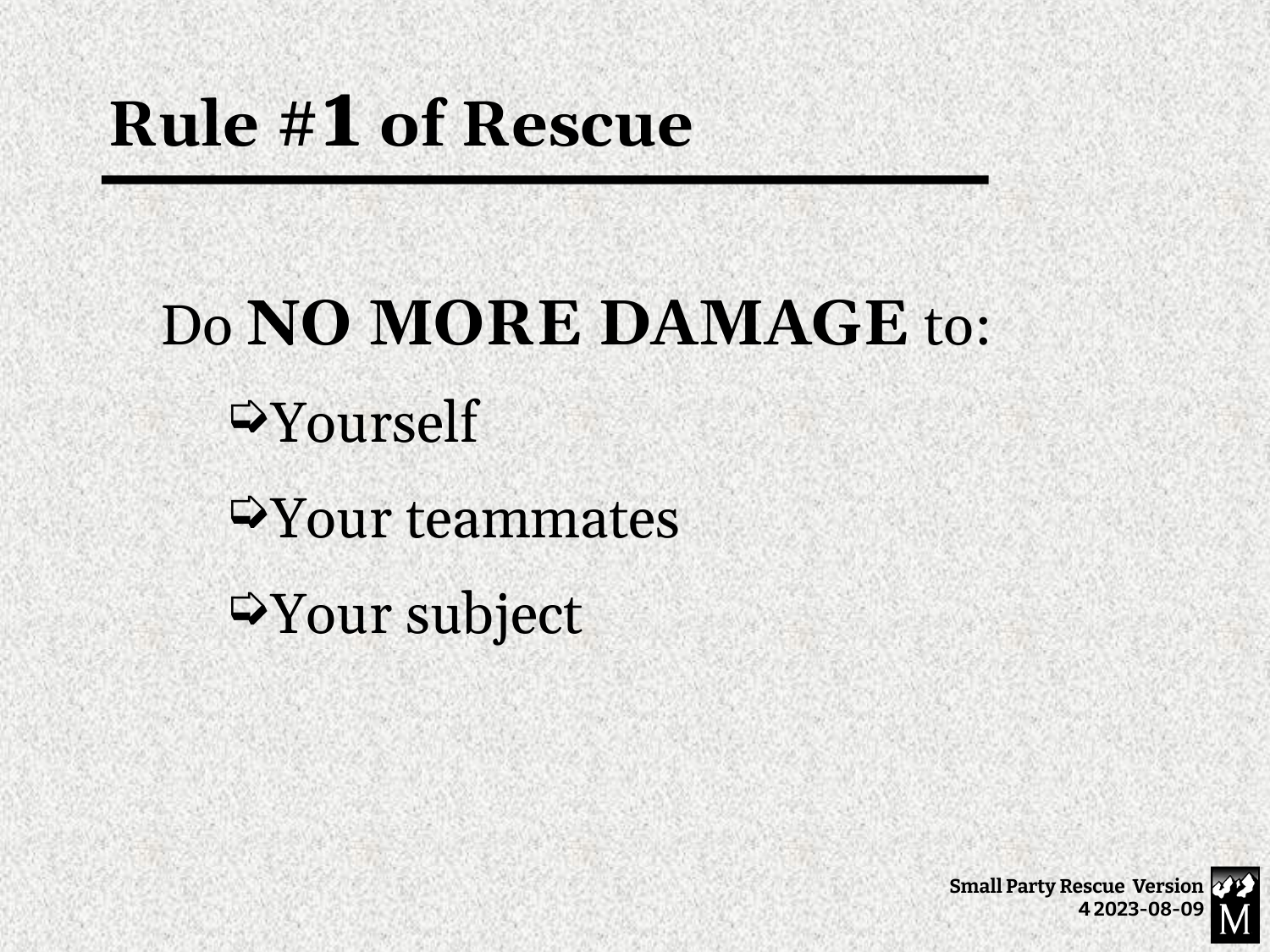

# Rule #1 of Rescue

Do NO MORE DAMAGE to:
Yourself
Your teammates
Your subject
Small Party Rescue  Version 4 2023-08-09